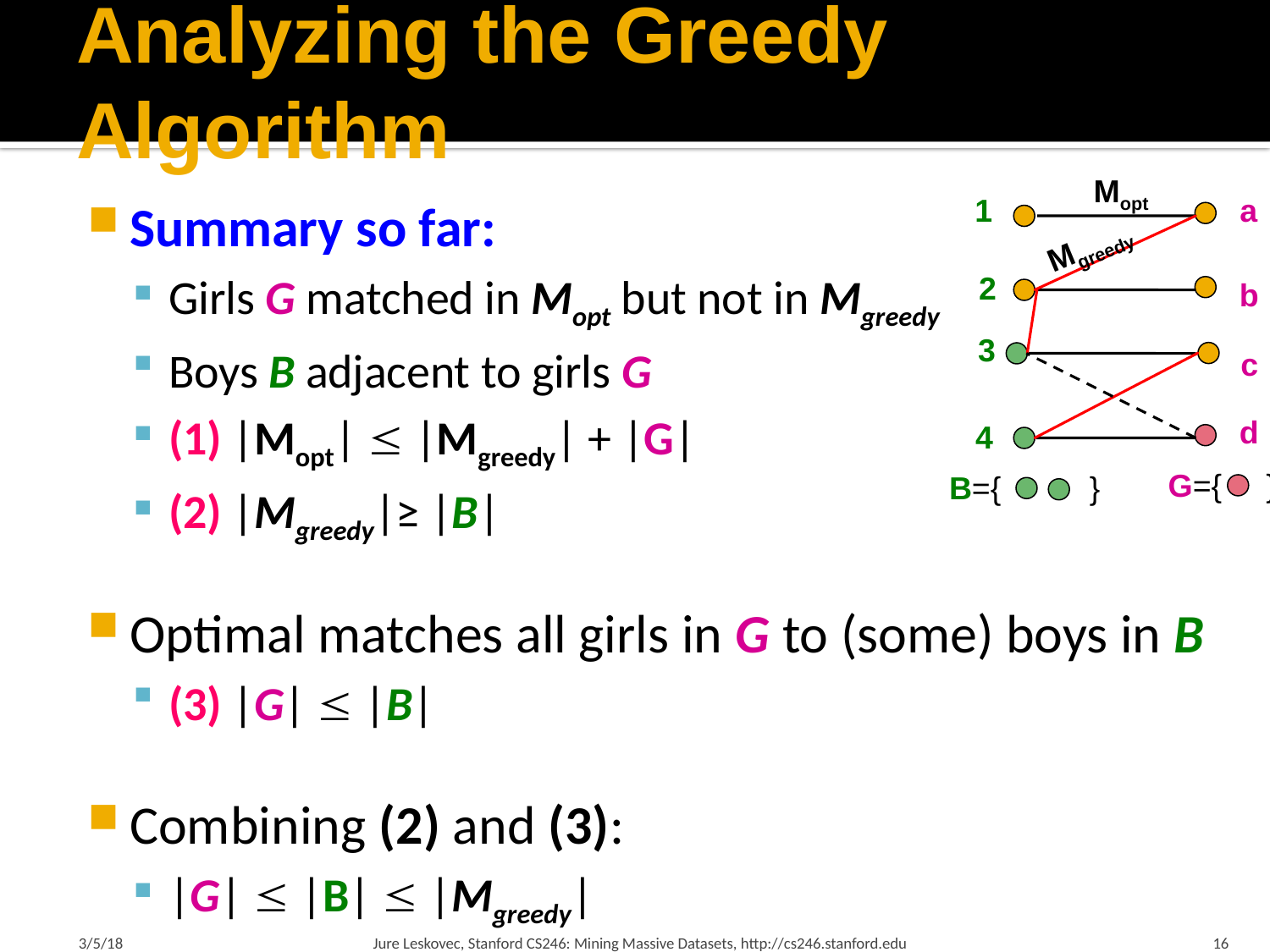

# Analyzing the Greedy Algorithm
Mopt
1
a

Mgreedy
2
b

3
c

d
4

G={     }

B={          }

Summary so far:
Girls G matched in Mopt but not in Mgreedy
Boys B adjacent to girls G
(1) |Mopt| ≤ |Mgreedy| + |G|
(2) |Mgreedy|≥ |B|

Optimal matches all girls in G to (some) boys in B
(3) |G| ≤ |B|

Combining (2) and (3):
|G| ≤ |B| ≤ |Mgreedy|

3/5/18
Jure Leskovec, Stanford CS246: Mining Massive Datasets, http://cs246.stanford.edu
16